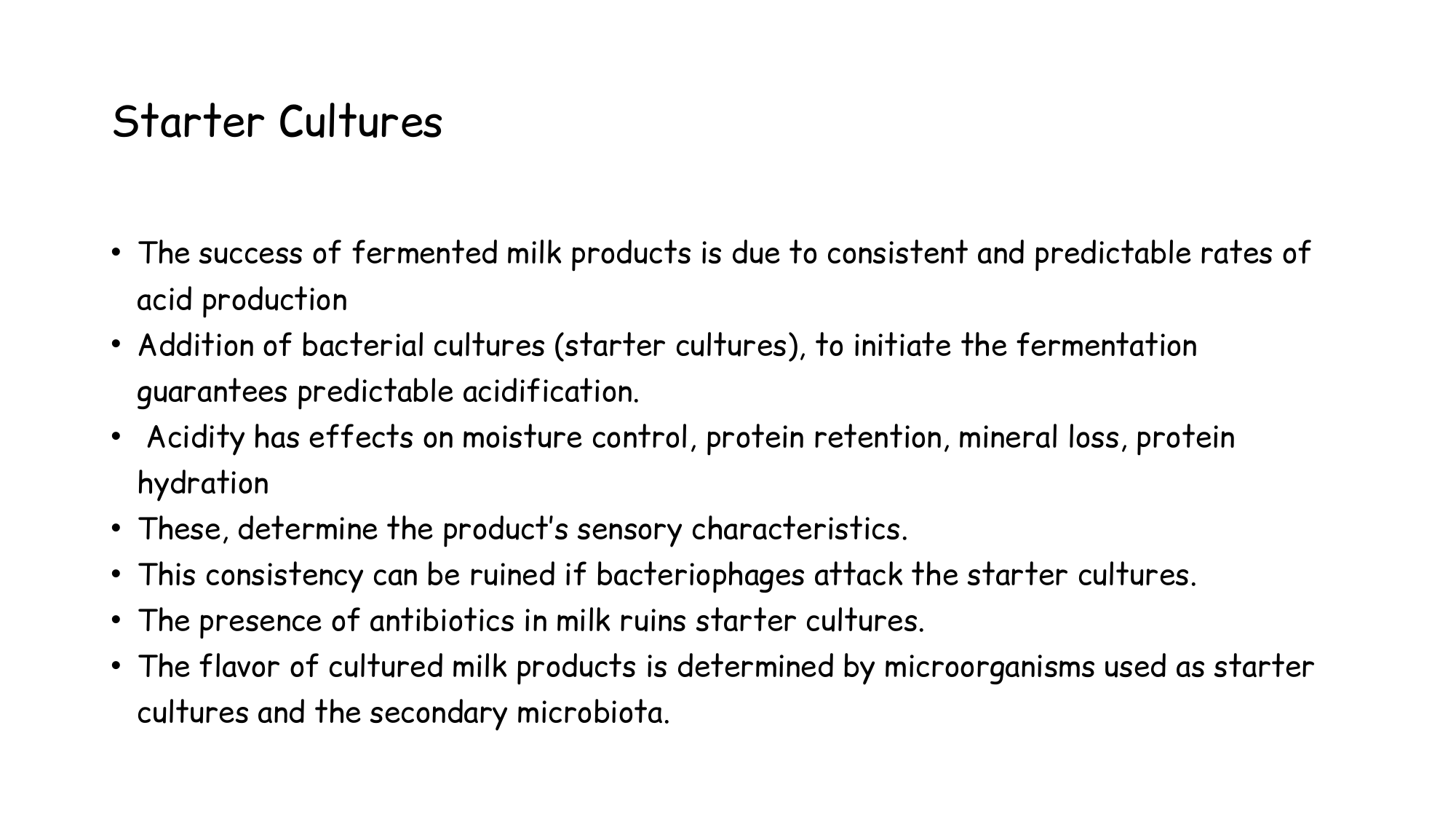

# Starter Cultures
The success of fermented milk products is due to consistent and predictable rates of acid production
Addition of bacterial cultures (starter cultures), to initiate the fermentation guarantees predictable acidification.
 Acidity has effects on moisture control, protein retention, mineral loss, protein hydration
These, determine the product’s sensory characteristics.
This consistency can be ruined if bacteriophages attack the starter cultures.
The presence of antibiotics in milk ruins starter cultures.
The flavor of cultured milk products is determined by microorganisms used as starter cultures and the secondary microbiota.